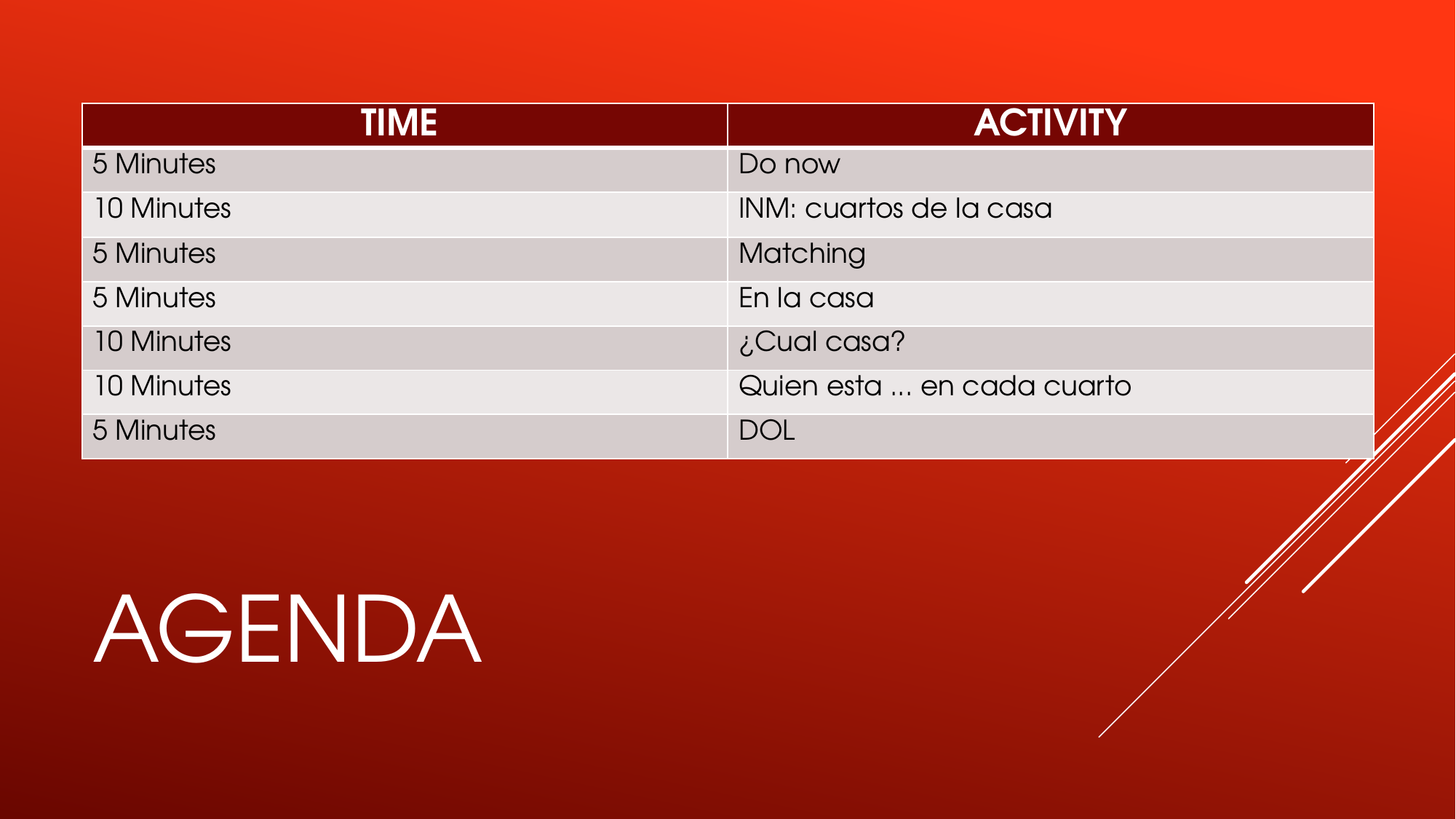

| TIME | ACTIVITY |
| --- | --- |
| 5 Minutes | Do now |
| 10 Minutes | INM: cuartos de la casa |
| 5 Minutes | Matching |
| 5 Minutes | En la casa |
| 10 Minutes | ¿Cual casa? |
| 10 Minutes | Quien esta ... en cada cuarto |
| 5 Minutes | DOL |
# agenda